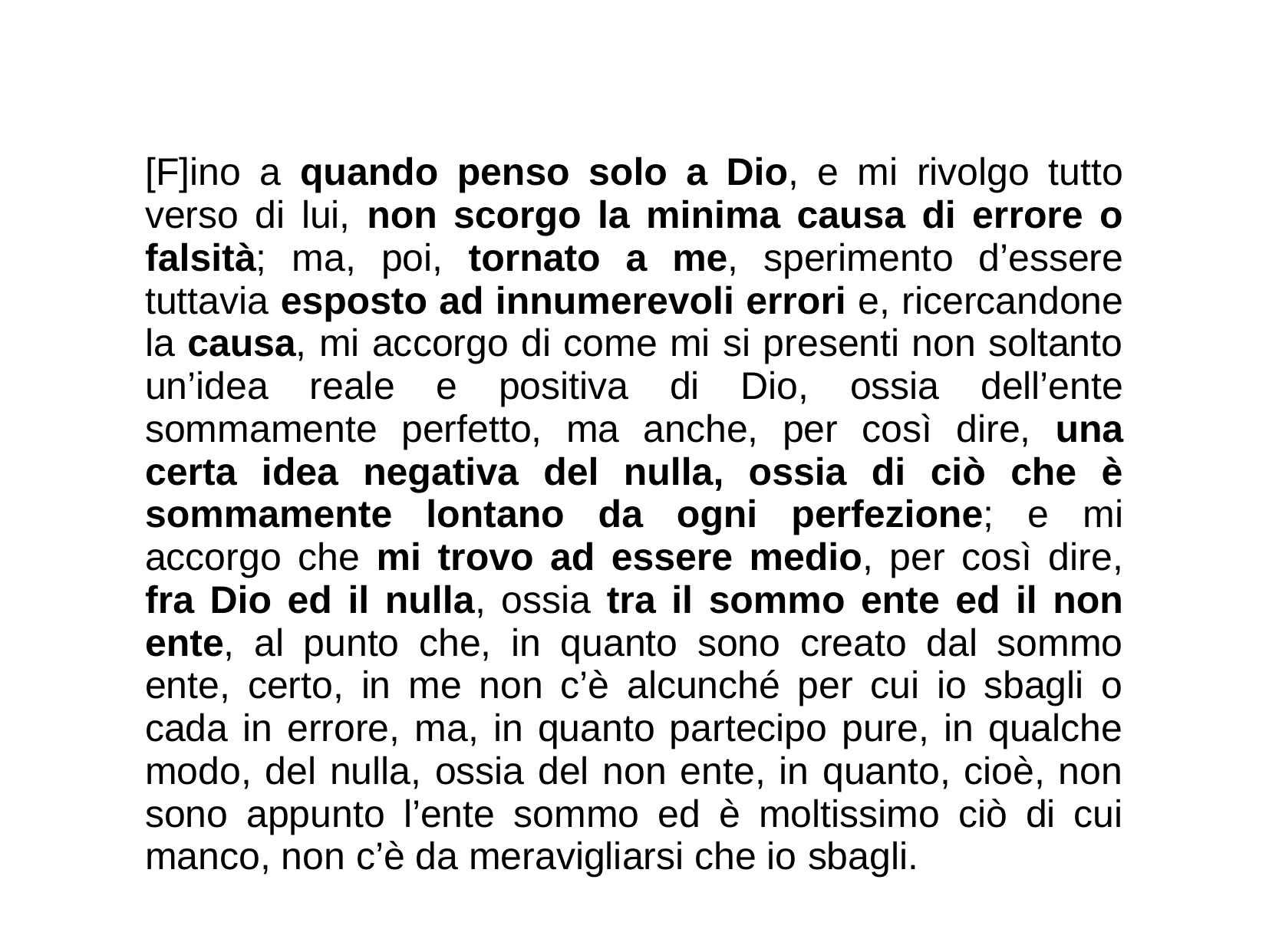

[F]ino a quando penso solo a Dio, e mi rivolgo tutto verso di lui, non scorgo la minima causa di errore o falsità; ma, poi, tornato a me, sperimento d’essere tuttavia esposto ad innumerevoli errori e, ricercandone la causa, mi accorgo di come mi si presenti non soltanto un’idea reale e positiva di Dio, ossia dell’ente sommamente perfetto, ma anche, per così dire, una certa idea negativa del nulla, ossia di ciò che è sommamente lontano da ogni perfezione; e mi accorgo che mi trovo ad essere medio, per così dire, fra Dio ed il nulla, ossia tra il sommo ente ed il non ente, al punto che, in quanto sono creato dal sommo ente, certo, in me non c’è alcunché per cui io sbagli o cada in errore, ma, in quanto partecipo pure, in qualche modo, del nulla, ossia del non ente, in quanto, cioè, non sono appunto l’ente sommo ed è moltissimo ciò di cui manco, non c’è da meravigliarsi che io sbagli.